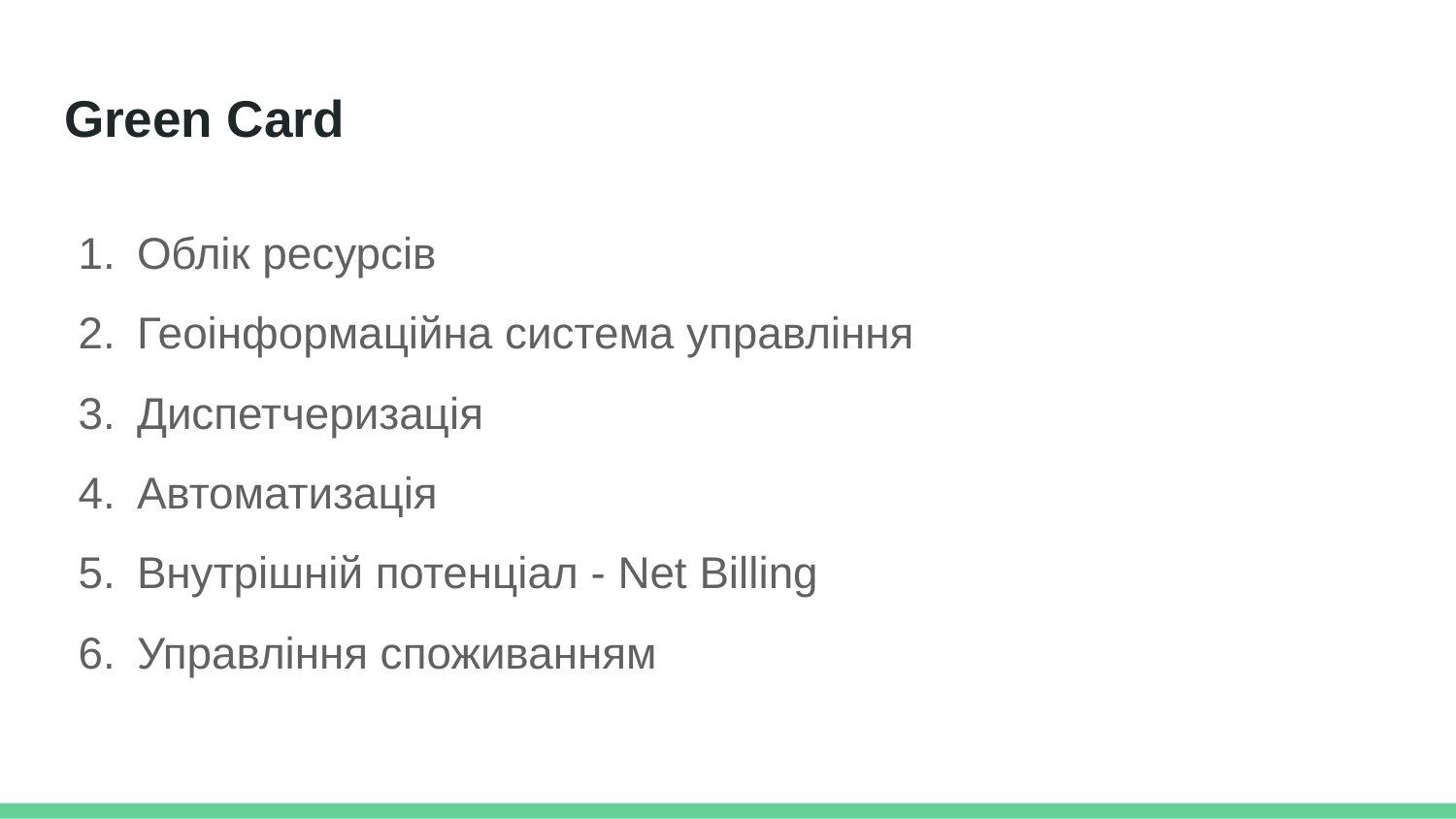

# Green Card
Облік ресурсів
Геоінформаційна система управління
Диспетчеризація
Автоматизація
Внутрішній потенціал - Net Billing
Управління споживанням